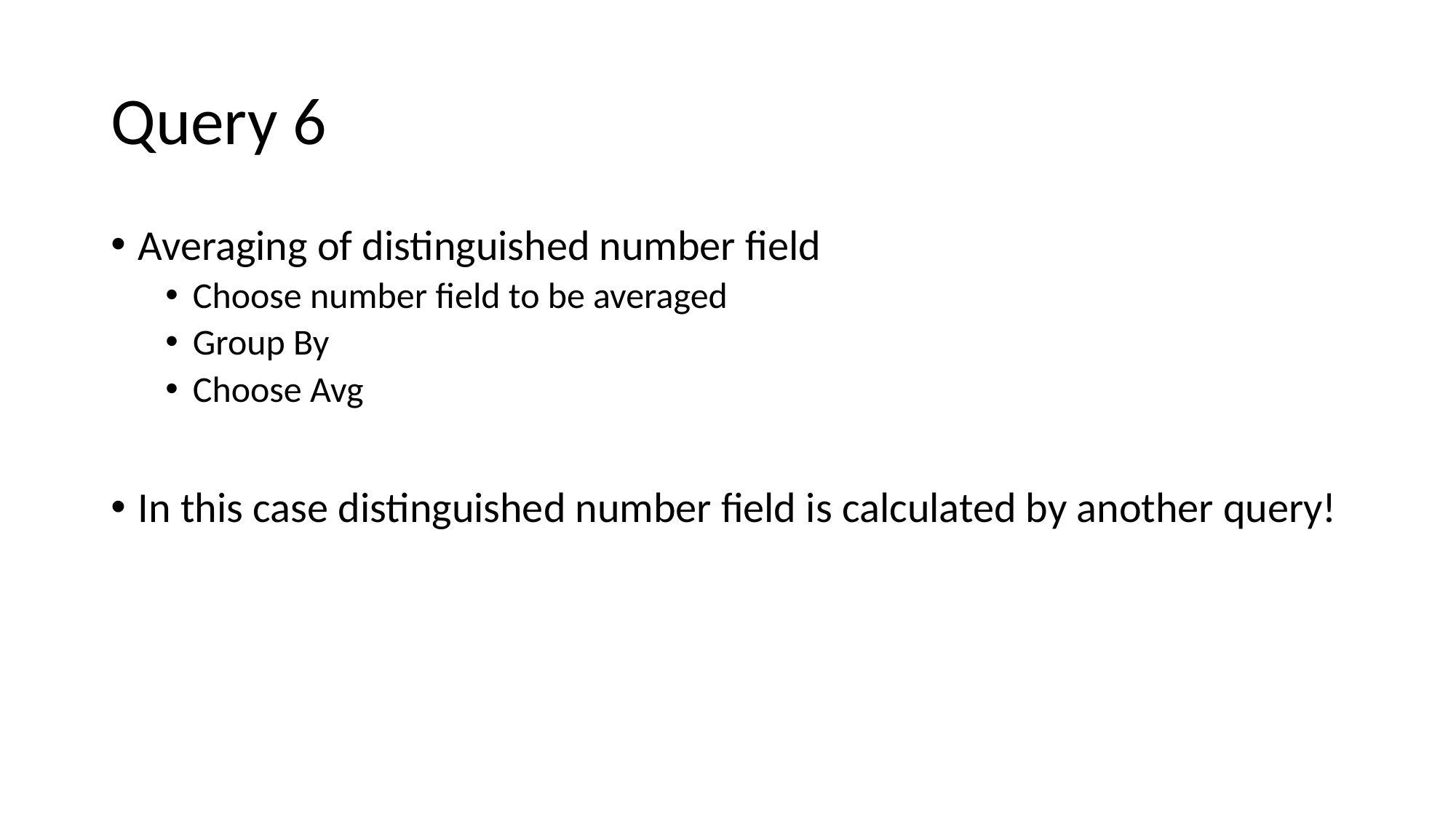

# Query 6
Averaging of distinguished number field
Choose number field to be averaged
Group By
Choose Avg

In this case distinguished number field is calculated by another query!